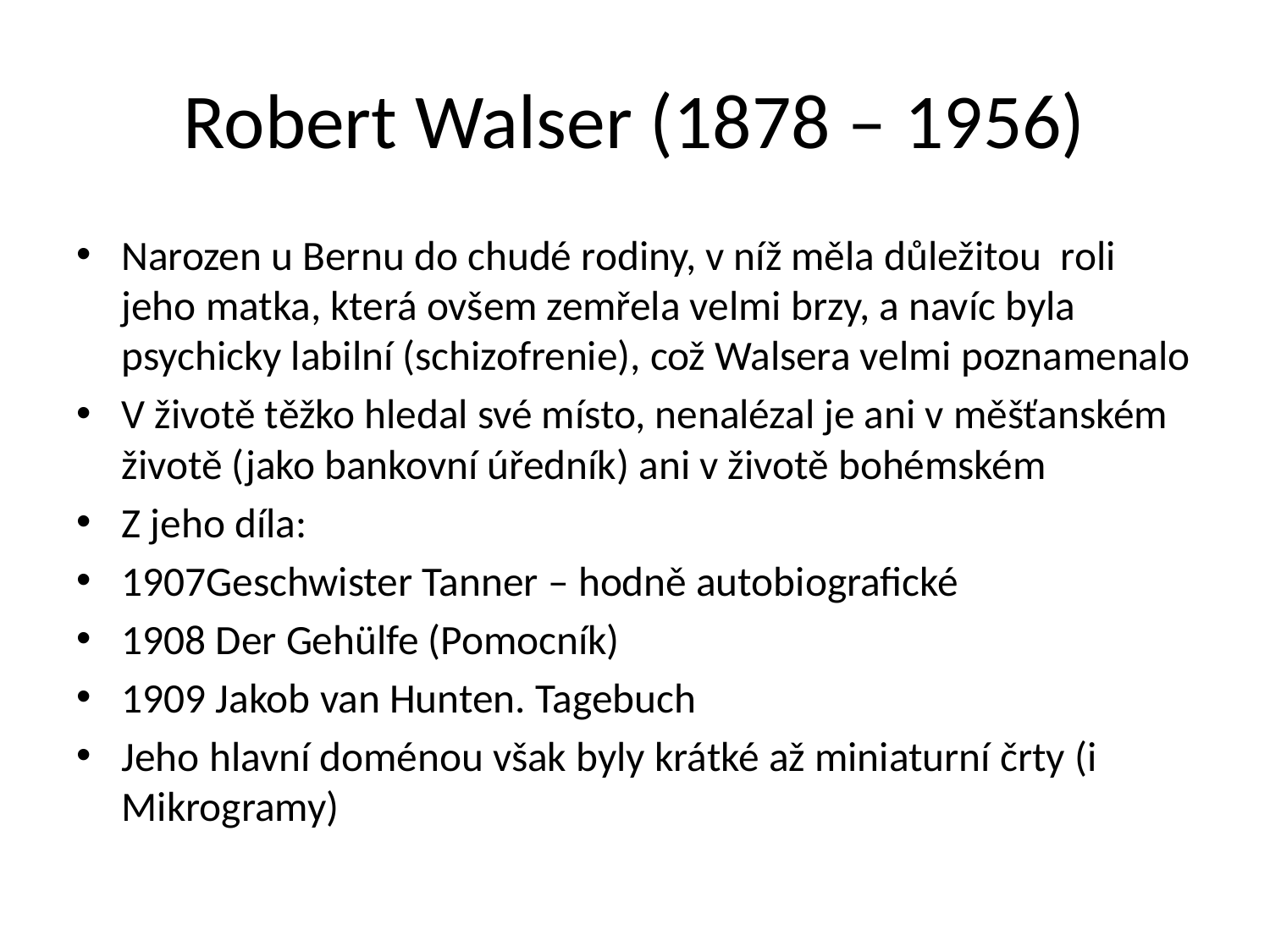

# Robert Walser (1878 – 1956)
Narozen u Bernu do chudé rodiny, v níž měla důležitou  roli  jeho matka, která ovšem zemřela velmi brzy, a navíc byla psychicky labilní (schizofrenie), což Walsera velmi poznamenalo
V životě těžko hledal své místo, nenalézal je ani v měšťanském životě (jako bankovní úředník) ani v životě bohémském
Z jeho díla:
1907Geschwister Tanner – hodně autobiografické
1908 Der Gehülfe (Pomocník)
1909 Jakob van Hunten. Tagebuch
Jeho hlavní doménou však byly krátké až miniaturní črty (i Mikrogramy)